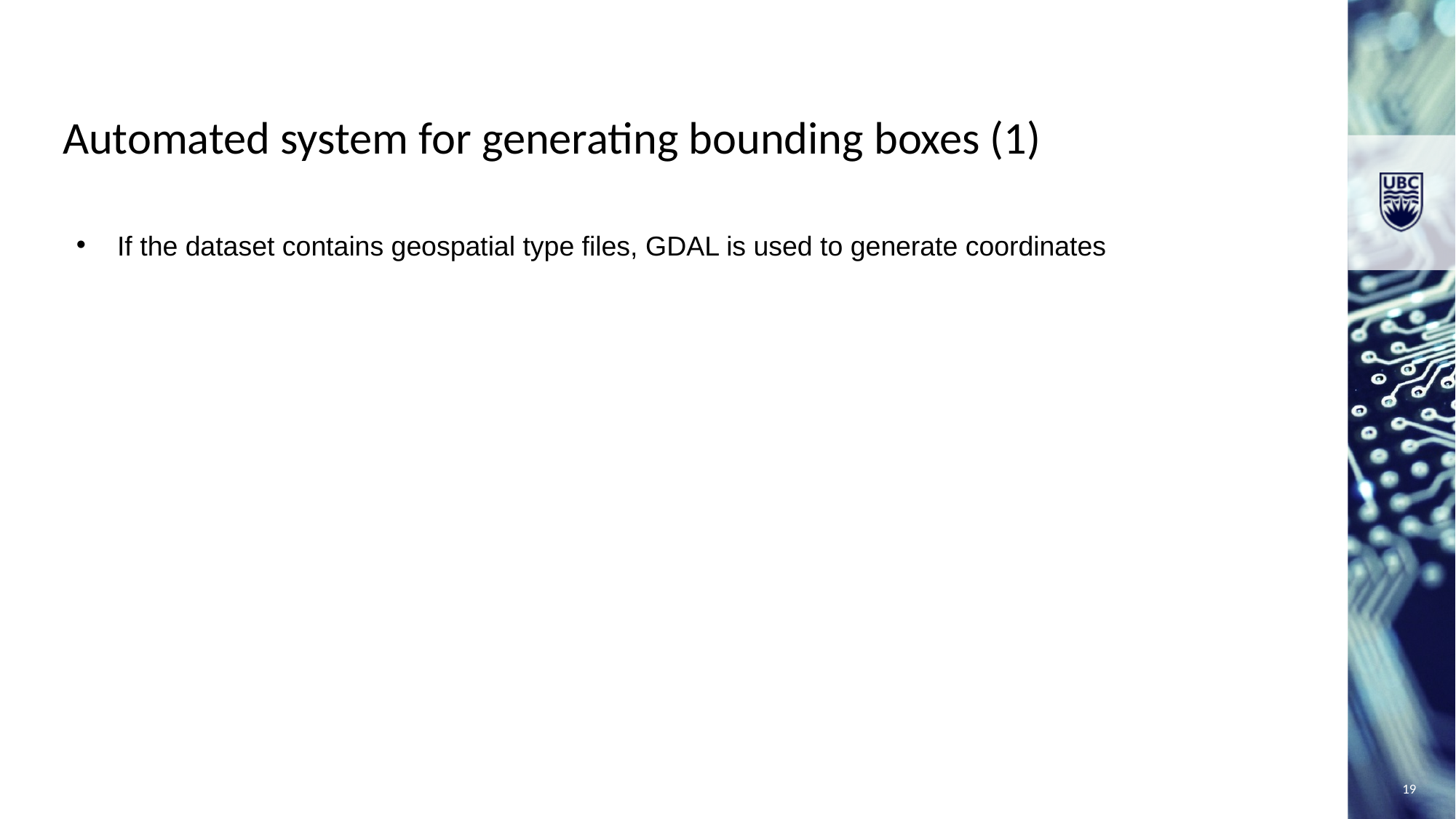

Automated system for generating bounding boxes (1)

If the dataset contains geospatial type files, GDAL is used to generate coordinates